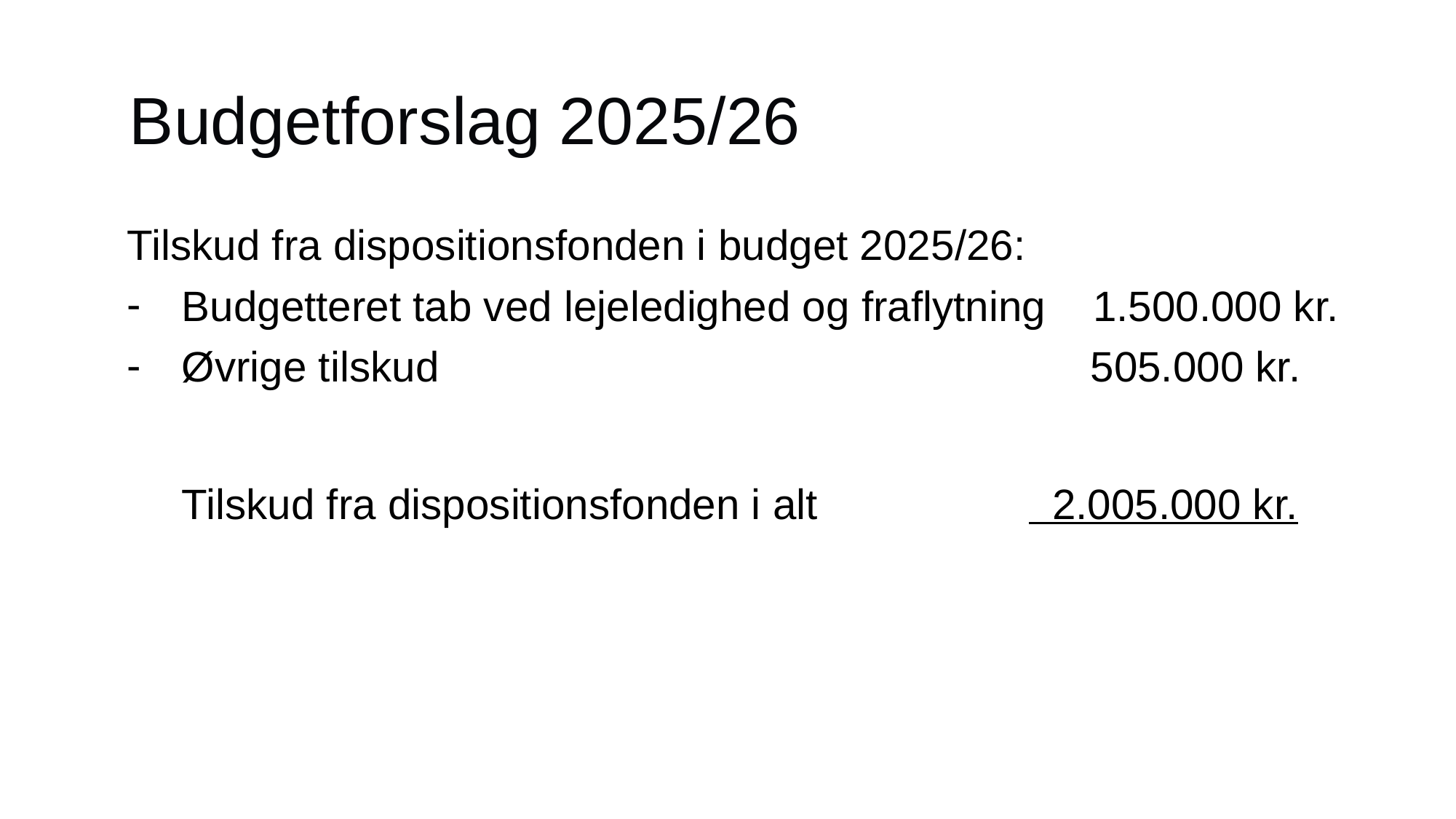

# Budgetforslag 2025/26
Tilskud fra dispositionsfonden i budget 2025/26:
Budgetteret tab ved lejeledighed og fraflytning    1.500.000 kr.
Øvrige tilskud 						   505.000 kr.
Tilskud fra dispositionsfonden i alt 		         2.005.000 kr.